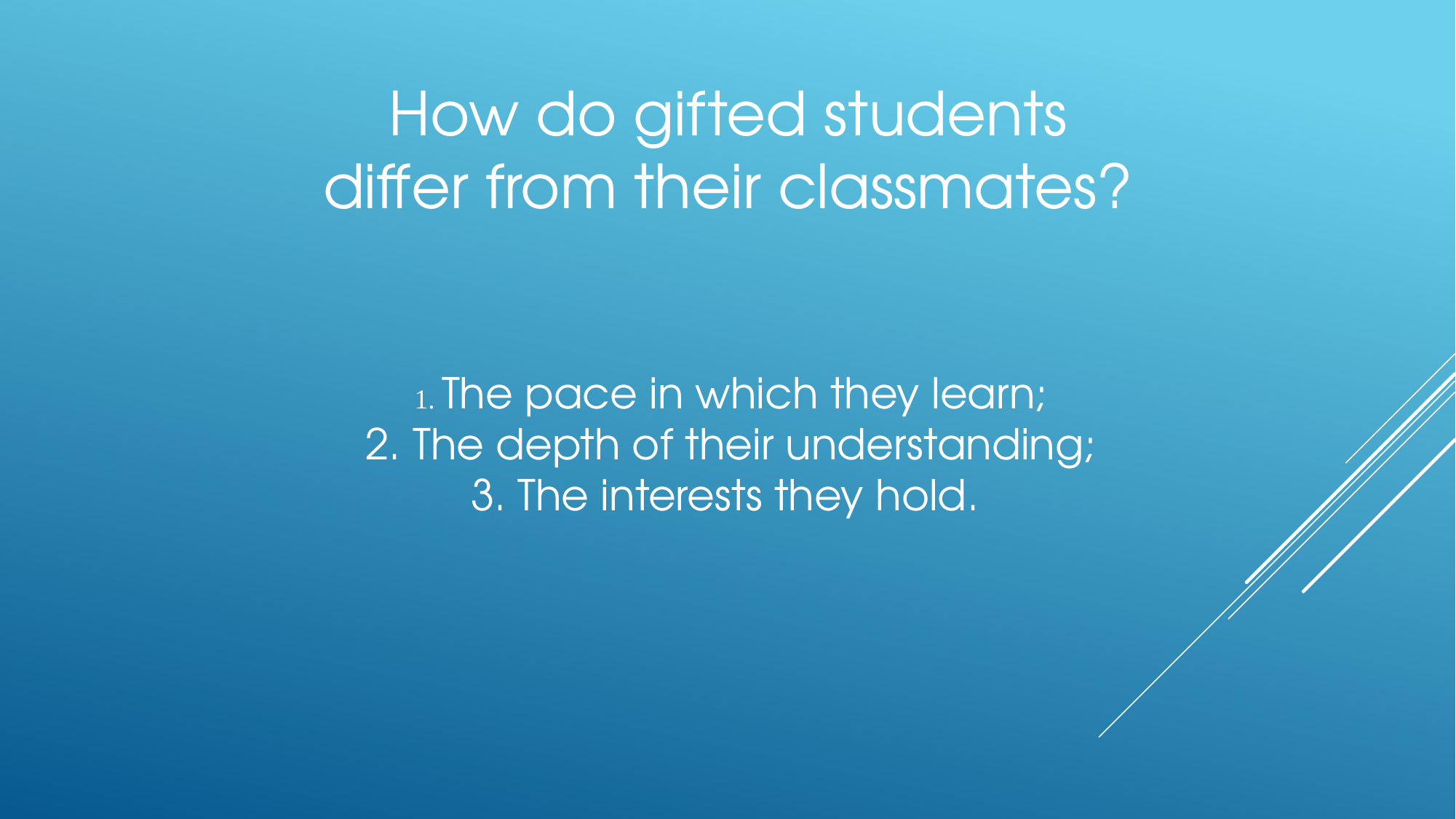

How do gifted students
differ from their classmates?

1. The pace in which they learn;
2. The depth of their understanding;
3. The interests they hold.